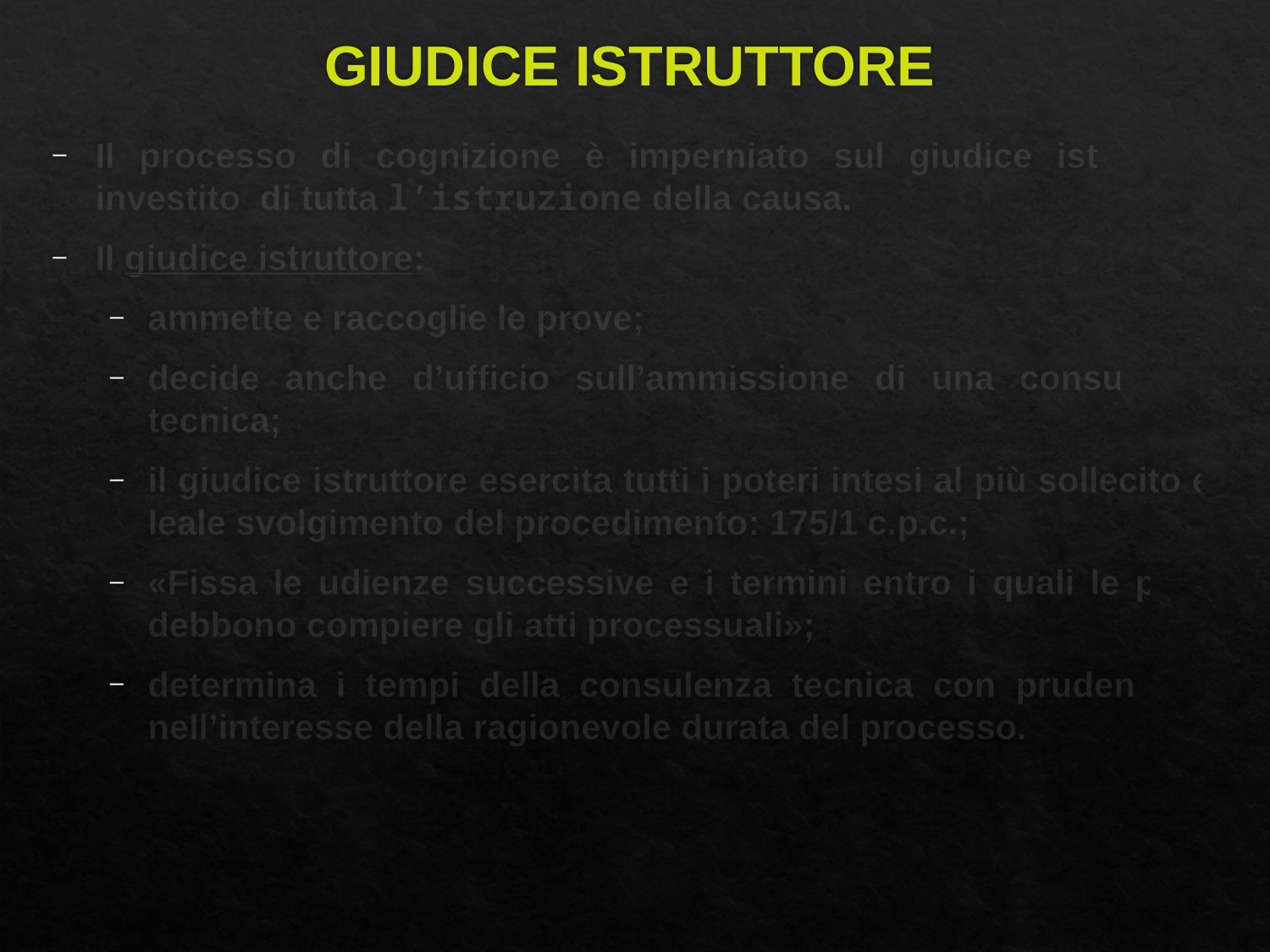

# GIUDICE ISTRUTTORE
Il processo di cognizione è imperniato sul giudice istruttore investito  di tutta l’istruzione della causa.
Il giudice istruttore:
ammette e raccoglie le prove;
decide anche d’ufficio sull’ammissione di una consulenza tecnica;
il giudice istruttore esercita tutti i poteri intesi al più sollecito e leale svolgimento del procedimento: 175/1 c.p.c.;
«Fissa le udienze successive e i termini entro i quali le parti debbono compiere gli atti processuali»;
determina i tempi della consulenza tecnica con prudenza e nell’interesse della ragionevole durata del processo.